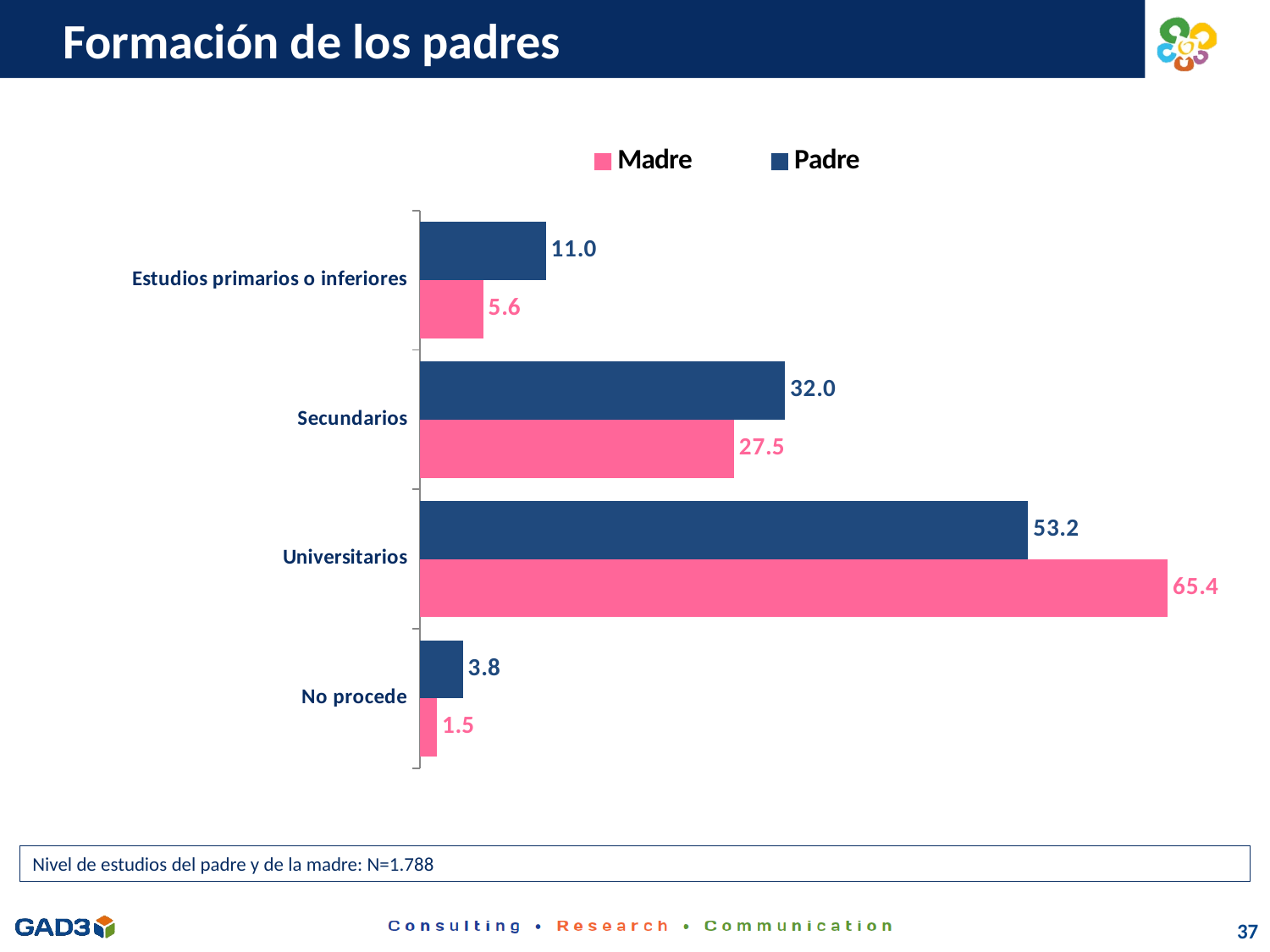

# Formación de los padres

### Chart

| Category | Padre | Madre |
|---|---|---|
| Estudios primarios o inferiores | 11.034877072612922 | 5.555555555555555 |
| Secundarios | 31.961120640365927 | 27.497194163860833 |
| Universitarios | 53.23041738136077 | 65.4320987654321 |
| No procede | 3.7735849056603774 | 1.5151515151515151 |
Nivel de estudios del padre y de la madre: N=1.788
37